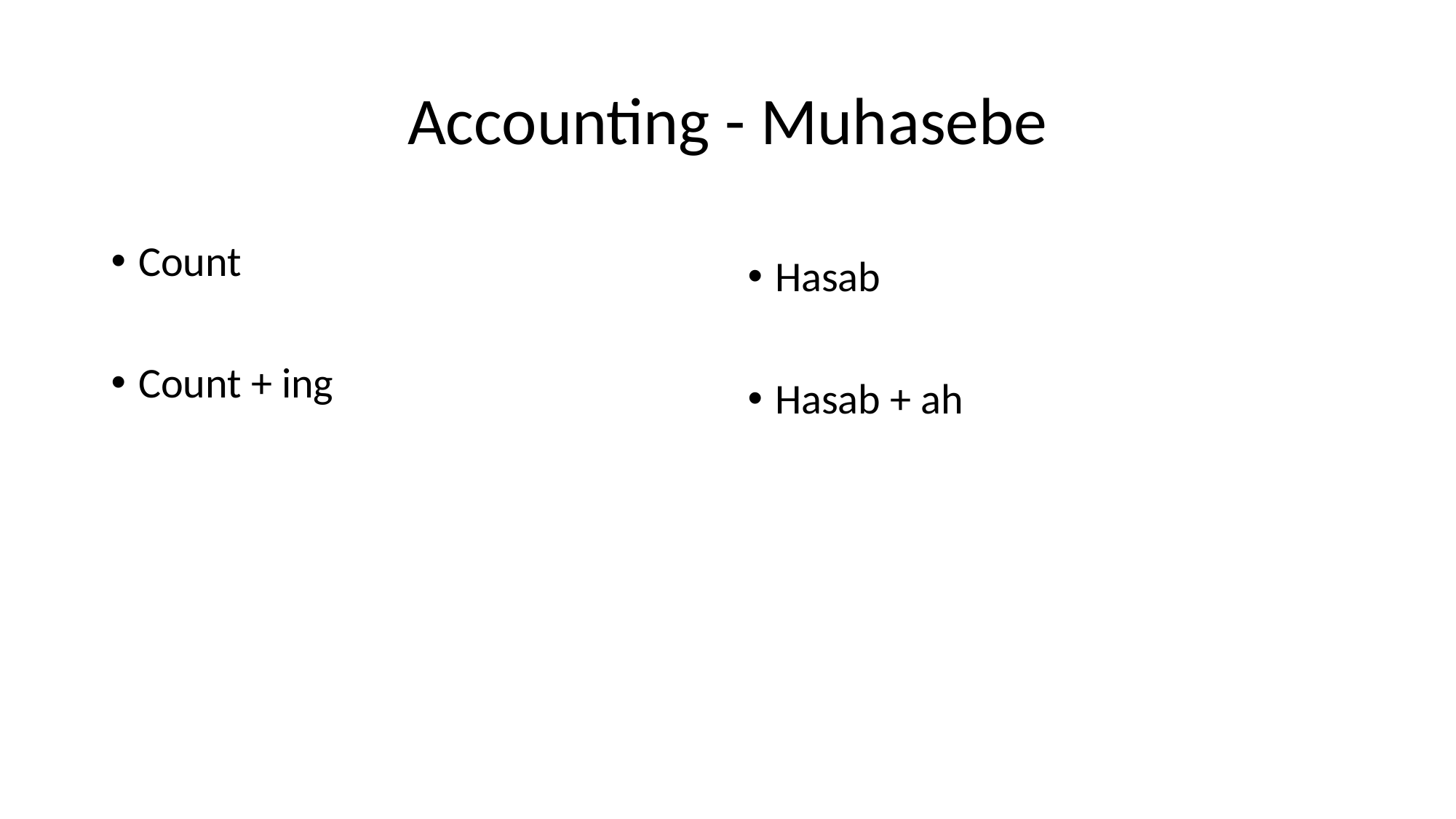

# Accounting - Muhasebe
Count

Count + ing

Hasab

Hasab + ah